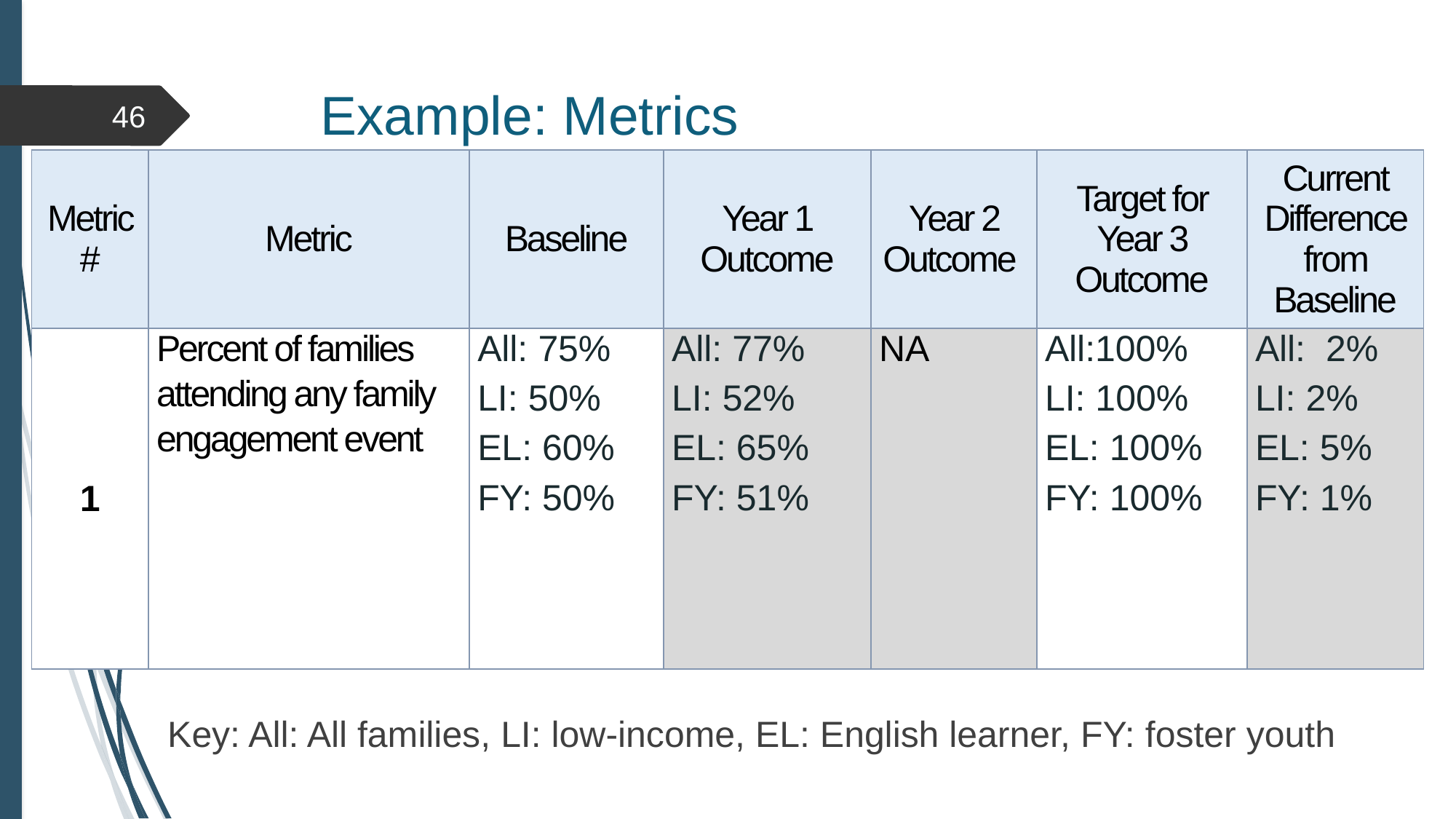

# Example: Metrics
46
| Metric # | Metric | Baseline | Year 1 Outcome | Year 2 Outcome | Target for Year 3 Outcome | Current Difference from Baseline |
| --- | --- | --- | --- | --- | --- | --- |
| 1 | Percent of families  attending any family  engagement event | All: 75%  LI: 50% EL: 60% FY: 50% | All: 77%  LI: 52% EL: 65% FY: 51% | NA | All:100% LI: 100% EL: 100% FY: 100% | All:  2% LI: 2% EL: 5% FY: 1% |
Key: All: All families, LI: low-income, EL: English learner, FY: foster youth